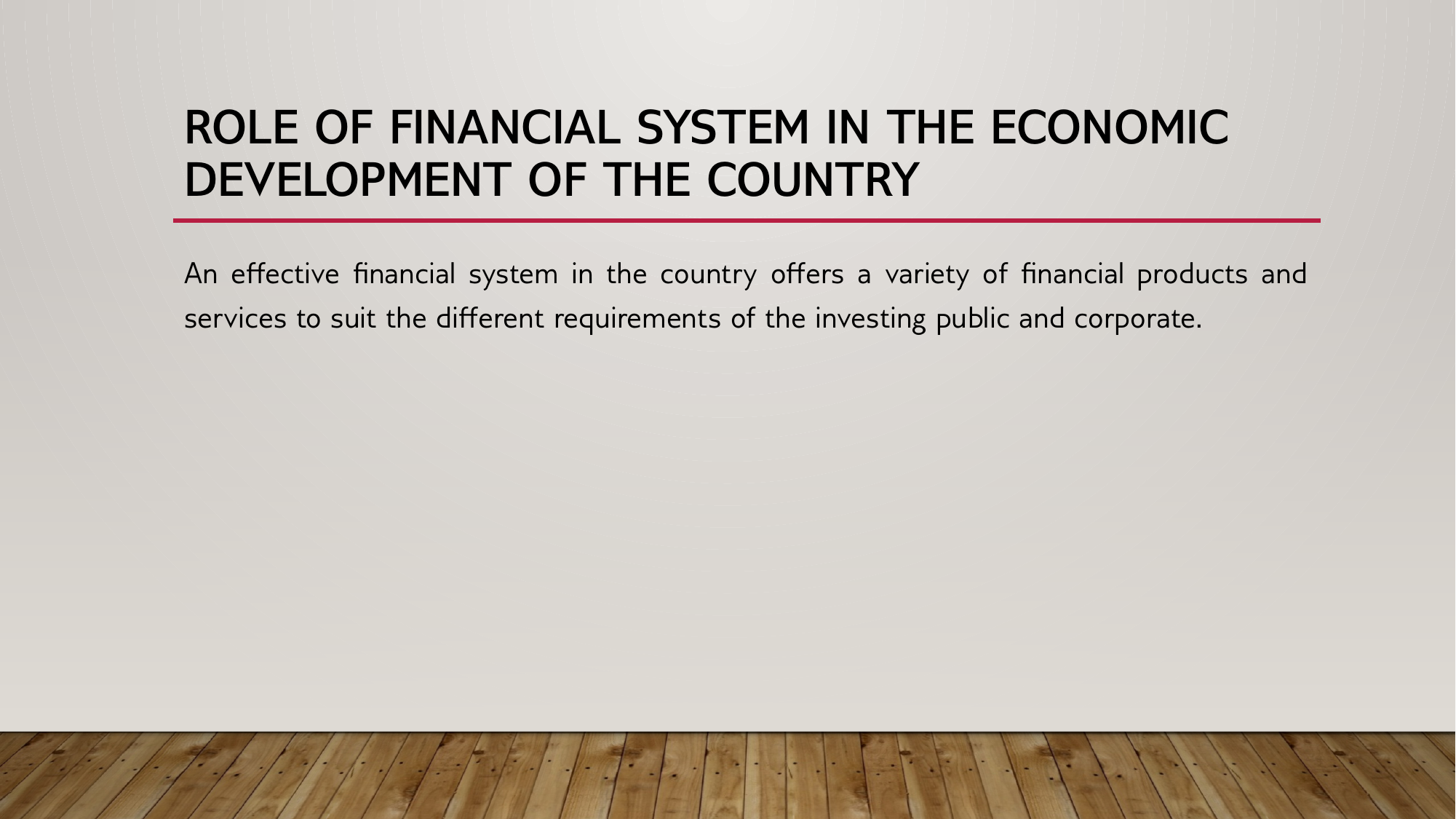

# ROLE OF FINANCIAL SYSTEM IN THE ECONOMIC DEVELOPMENT OF THE COUNTRY
An effective financial system in the country offers a variety of financial products and services to suit the different requirements of the investing public and corporate.